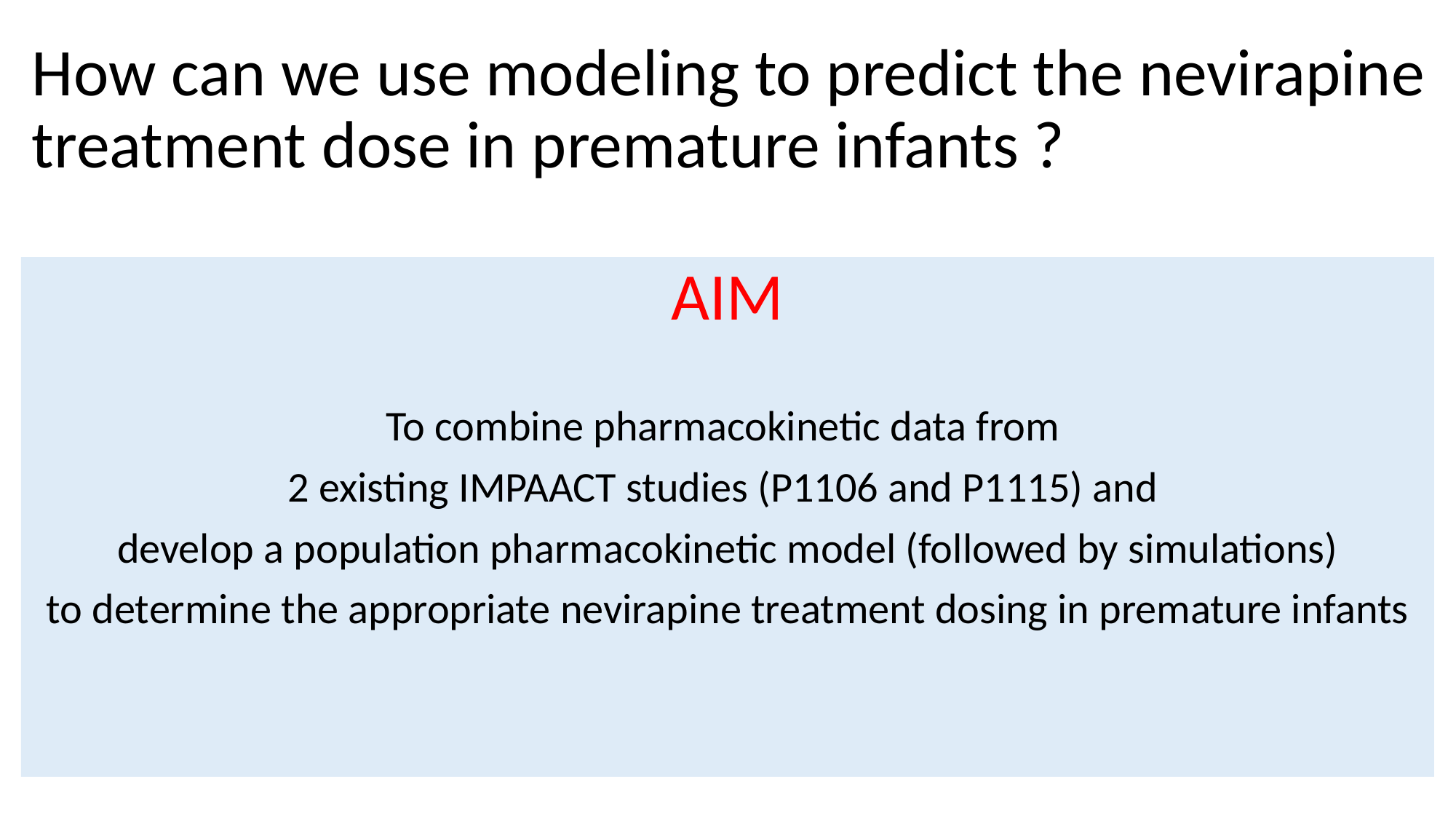

# How can we use modeling to predict the nevirapine treatment dose in premature infants ?
AIM

To combine pharmacokinetic data from
2 existing IMPAACT studies (P1106 and P1115) and
develop a population pharmacokinetic model (followed by simulations)
to determine the appropriate nevirapine treatment dosing in premature infants